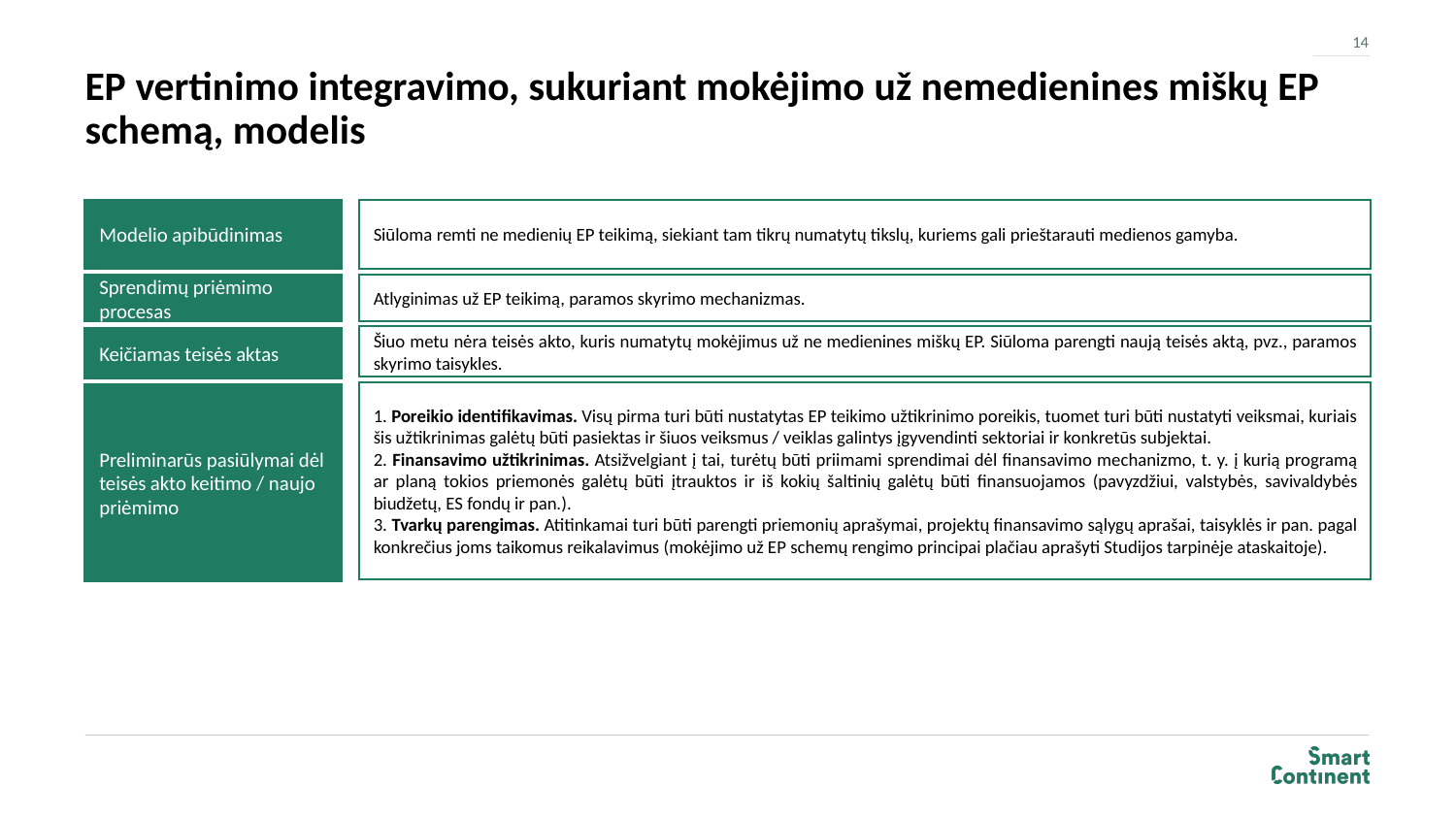

14
# EP vertinimo integravimo, sukuriant mokėjimo už nemedienines miškų EP schemą, modelis
Modelio apibūdinimas
Siūloma remti ne medienių EP teikimą, siekiant tam tikrų numatytų tikslų, kuriems gali prieštarauti medienos gamyba.
Atlyginimas už EP teikimą, paramos skyrimo mechanizmas.
Sprendimų priėmimo procesas
Šiuo metu nėra teisės akto, kuris numatytų mokėjimus už ne medienines miškų EP. Siūloma parengti naują teisės aktą, pvz., paramos skyrimo taisykles.
Keičiamas teisės aktas
1. Poreikio identifikavimas. Visų pirma turi būti nustatytas EP teikimo užtikrinimo poreikis, tuomet turi būti nustatyti veiksmai, kuriais šis užtikrinimas galėtų būti pasiektas ir šiuos veiksmus / veiklas galintys įgyvendinti sektoriai ir konkretūs subjektai.
2. Finansavimo užtikrinimas. Atsižvelgiant į tai, turėtų būti priimami sprendimai dėl finansavimo mechanizmo, t. y. į kurią programą ar planą tokios priemonės galėtų būti įtrauktos ir iš kokių šaltinių galėtų būti finansuojamos (pavyzdžiui, valstybės, savivaldybės biudžetų, ES fondų ir pan.).
3. Tvarkų parengimas. Atitinkamai turi būti parengti priemonių aprašymai, projektų finansavimo sąlygų aprašai, taisyklės ir pan. pagal konkrečius joms taikomus reikalavimus (mokėjimo už EP schemų rengimo principai plačiau aprašyti Studijos tarpinėje ataskaitoje).
Preliminarūs pasiūlymai dėl teisės akto keitimo / naujo priėmimo